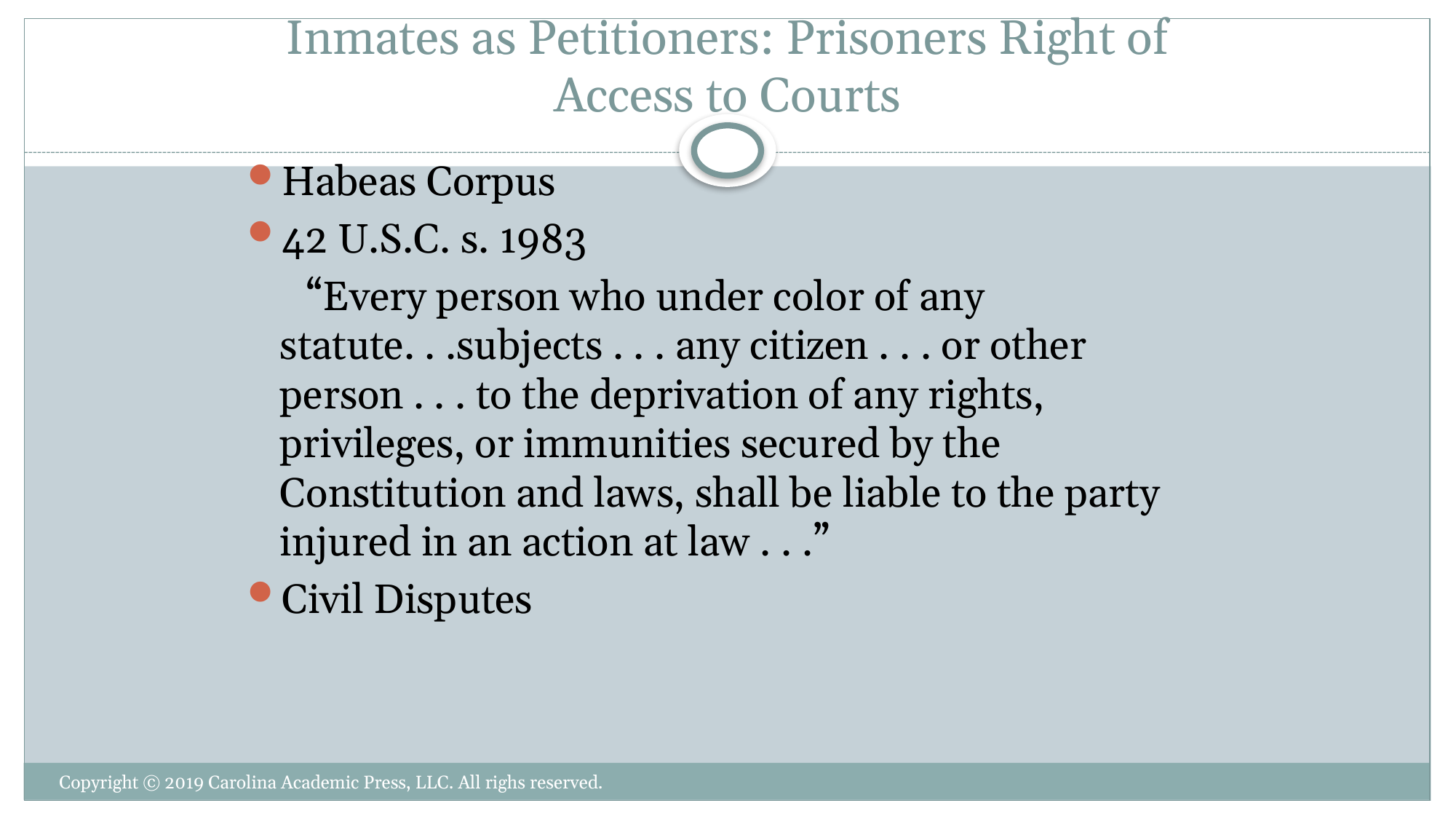

# Inmates as Petitioners: Prisoners Right of Access to Courts
Habeas Corpus
42 U.S.C. s. 1983
      “Every person who under color of any statute. . .subjects . . . any citizen . . . or other person . . . to the deprivation of any rights, privileges, or immunities secured by the Constitution and laws, shall be liable to the party injured in an action at law . . .”
Civil Disputes
Copyright © 2019 Carolina Academic Press, LLC. All righs reserved.